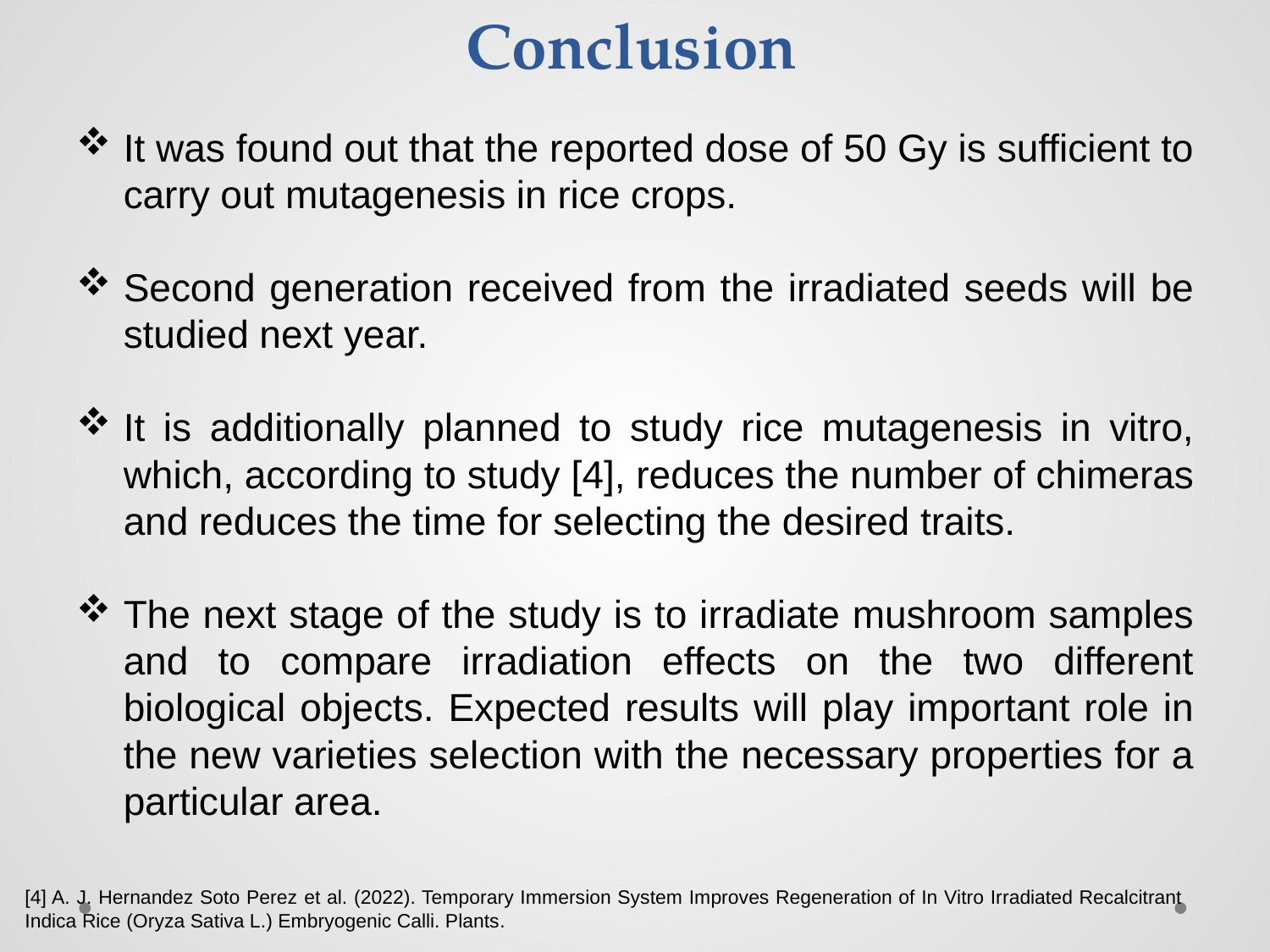

# Conclusion
It was found out that the reported dose of 50 Gy is sufficient to carry out mutagenesis in rice crops.

Second generation received from the irradiated seeds will be studied next year.

It is additionally planned to study rice mutagenesis in vitro, which, according to study [4], reduces the number of chimeras and reduces the time for selecting the desired traits.

The next stage of the study is to irradiate mushroom samples and to compare irradiation effects on the two different biological objects. Expected results will play important role in the new varieties selection with the necessary properties for a particular area.

[4] A. J. Hernandez Soto Perez et al. (2022). Temporary Immersion System Improves Regeneration of In Vitro Irradiated Recalcitrant Indica Rice (Oryza Sativa L.) Embryogenic Calli. Plants.